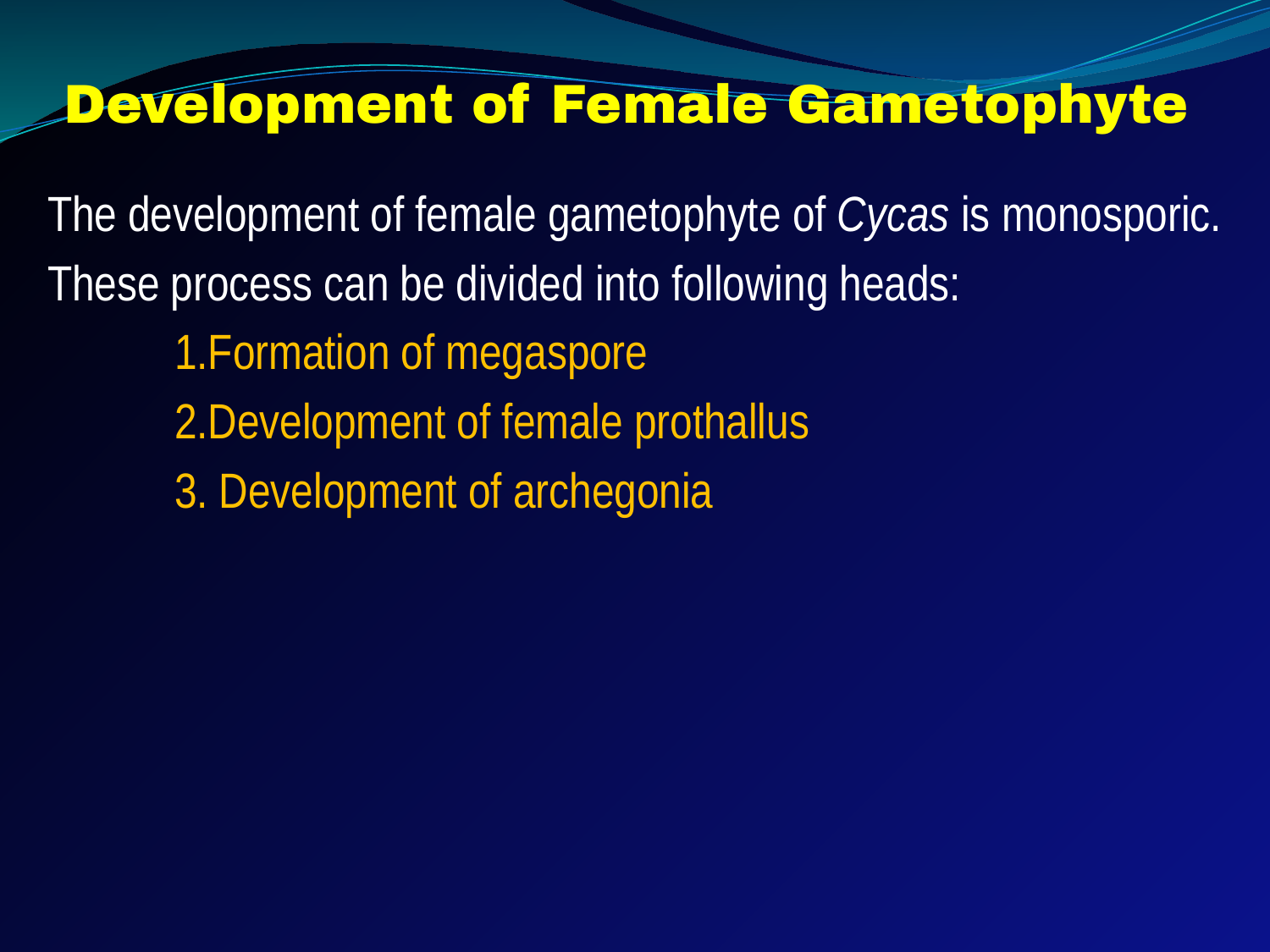

# Development of Female Gametophyte
The development of female gametophyte of Cycas is monosporic.
These process can be divided into following heads:
	1.Formation of megaspore
	2.Development of female prothallus
	3. Development of archegonia